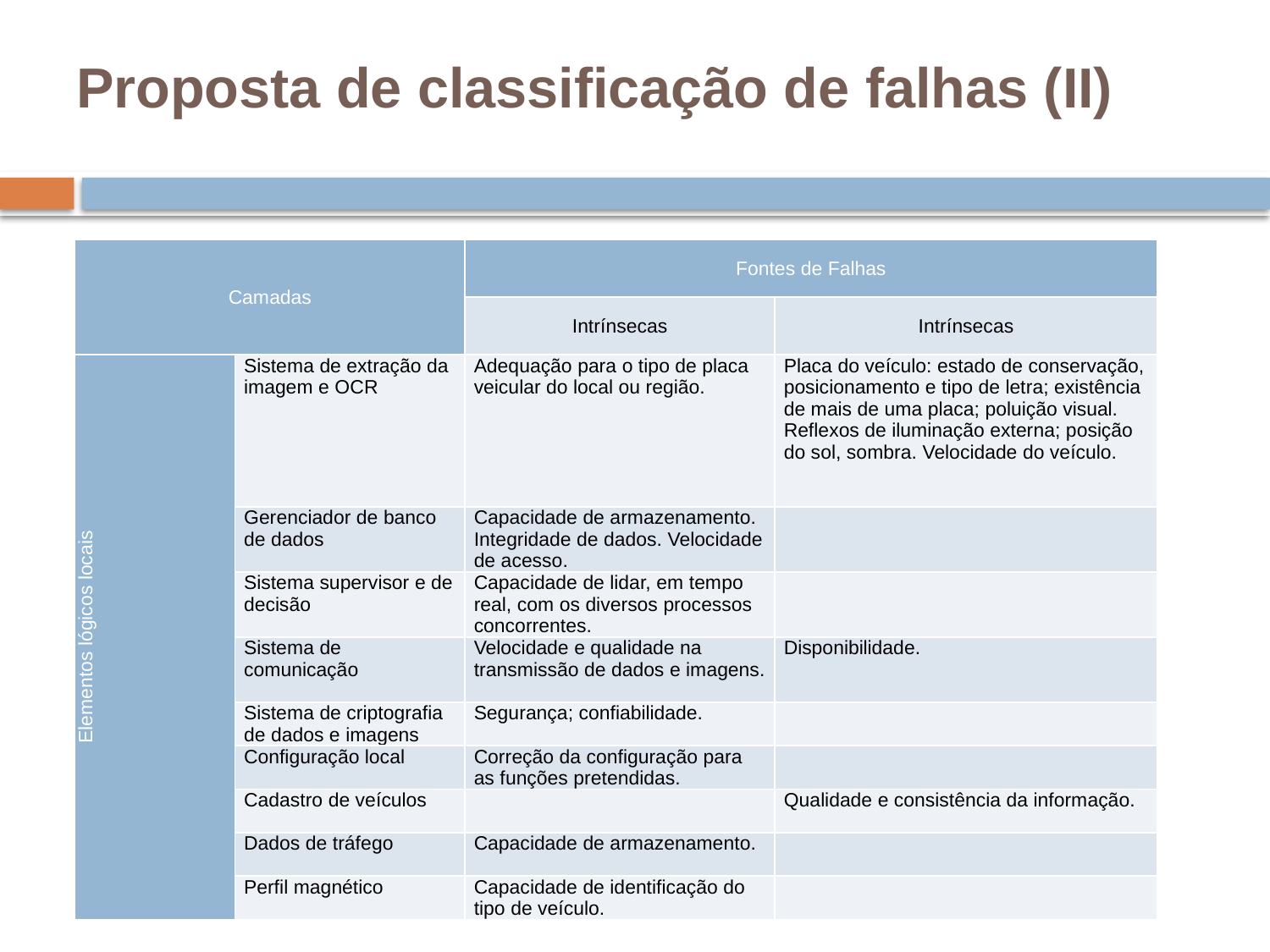

# Proposta de classificação de falhas (II)
| Camadas |  | Fontes de Falhas |  |
| --- | --- | --- | --- |
|  |  | Intrínsecas | Intrínsecas |
| Elementos lógicos locais | Sistema de extração da imagem e OCR | Adequação para o tipo de placa veicular do local ou região. | Placa do veículo: estado de conservação, posicionamento e tipo de letra; existência de mais de uma placa; poluição visual. Reflexos de iluminação externa; posição do sol, sombra. Velocidade do veículo. |
|  | Gerenciador de banco de dados | Capacidade de armazenamento. Integridade de dados. Velocidade de acesso. |  |
|  | Sistema supervisor e de decisão | Capacidade de lidar, em tempo real, com os diversos processos concorrentes. |  |
|  | Sistema de comunicação | Velocidade e qualidade na transmissão de dados e imagens. | Disponibilidade. |
|  | Sistema de criptografia de dados e imagens | Segurança; confiabilidade. |  |
|  | Configuração local | Correção da configuração para as funções pretendidas. |  |
|  | Cadastro de veículos |  | Qualidade e consistência da informação. |
|  | Dados de tráfego | Capacidade de armazenamento. |  |
|  | Perfil magnético | Capacidade de identificação do tipo de veículo. |  |